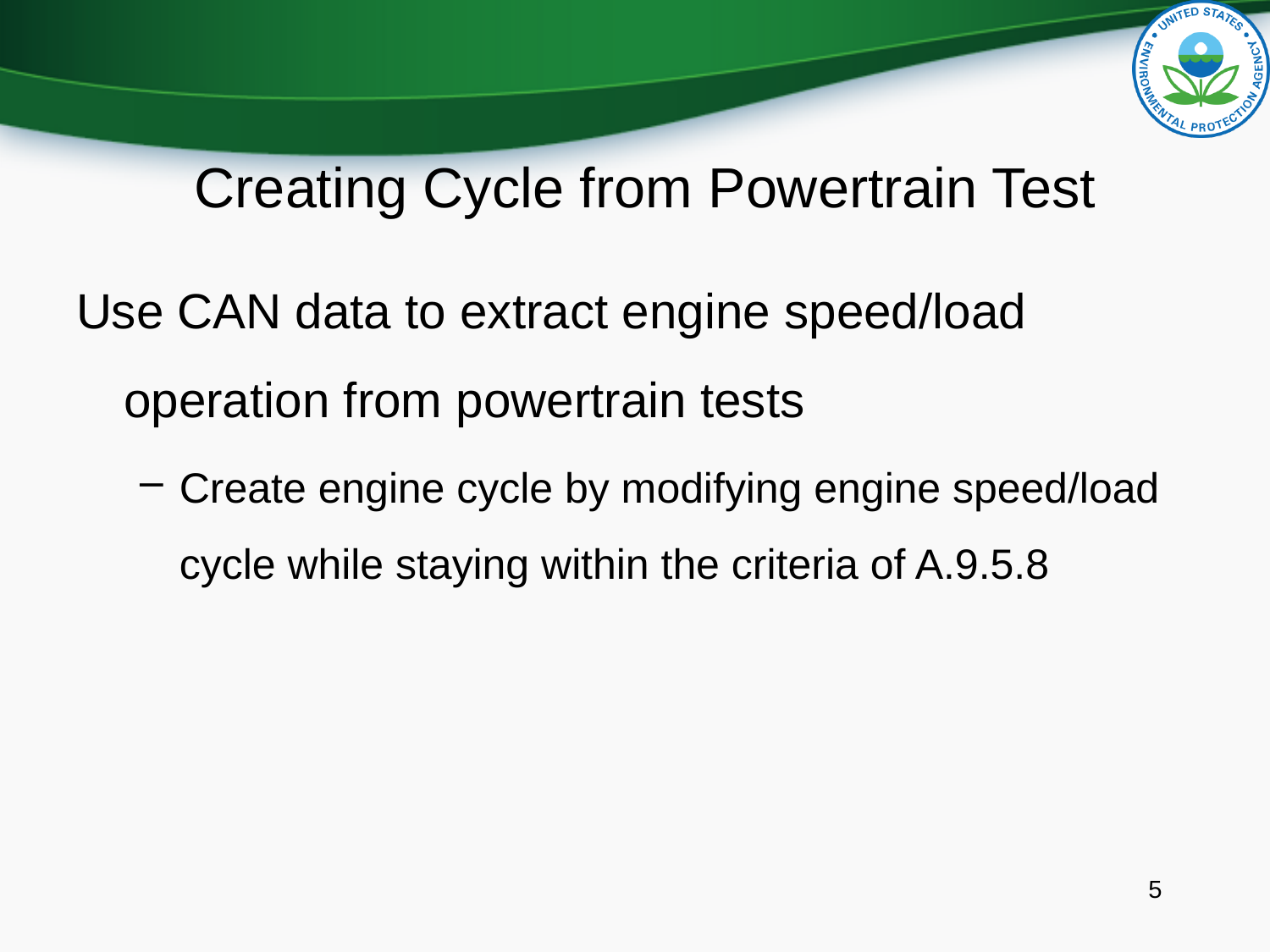

Creating Cycle from Powertrain Test
Use CAN data to extract engine speed/load operation from powertrain tests
Create engine cycle by modifying engine speed/load cycle while staying within the criteria of A.9.5.8
5